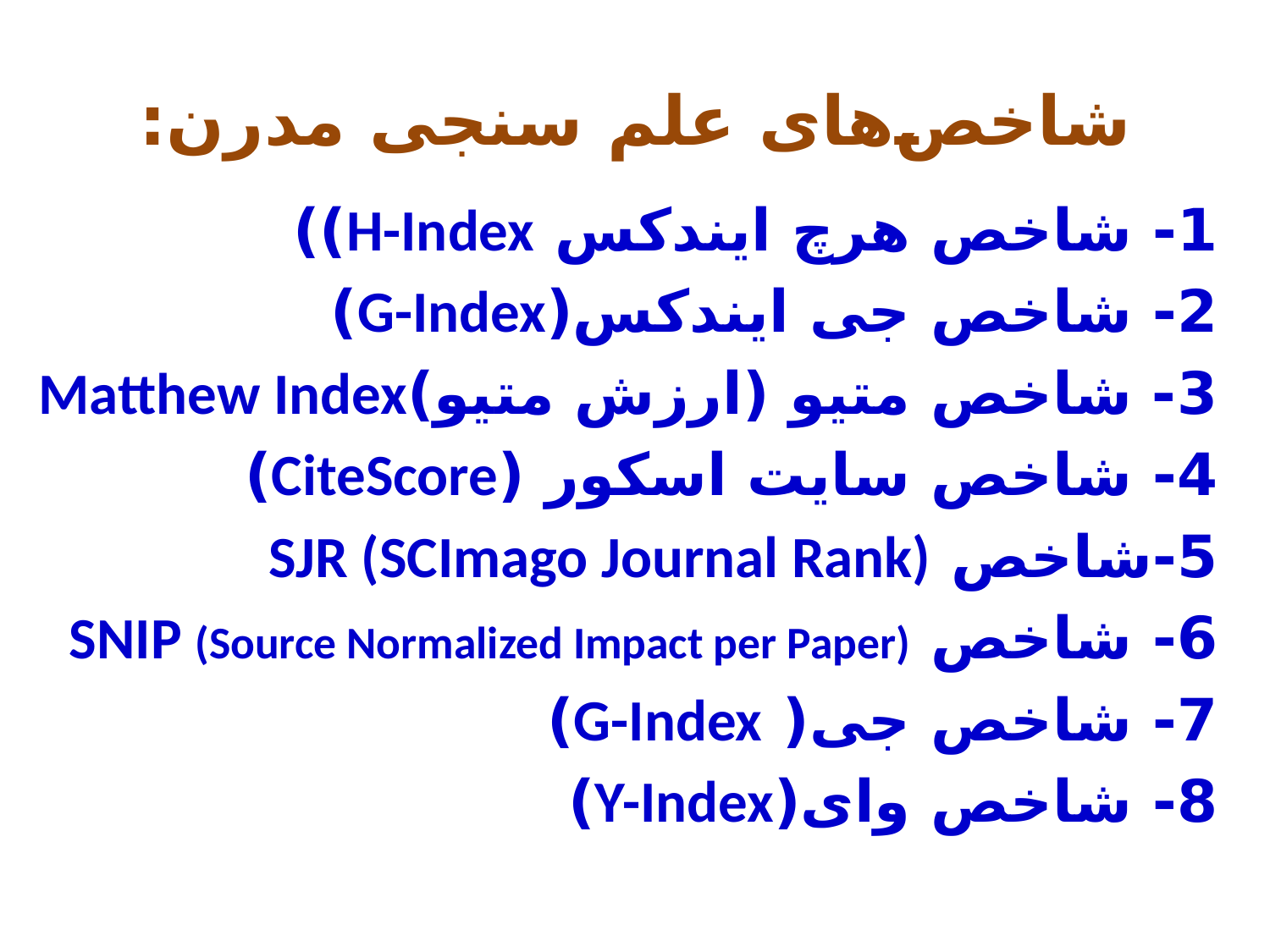

# شاخص‌های علم سنجی مدرن:
1- شاخص هرچ ایندکس H-Index))
2- شاخص جی ایندکس(G-Index)
3- شاخص متیو (ارزش متیو)Matthew Index
4- شاخص سایت اسکور (CiteScore)
5-شاخص SJR (SCImago Journal Rank)
6- شاخص SNIP (Source Normalized Impact per Paper)
7- شاخص جی( G-Index)
8- شاخص وای(Y-Index)